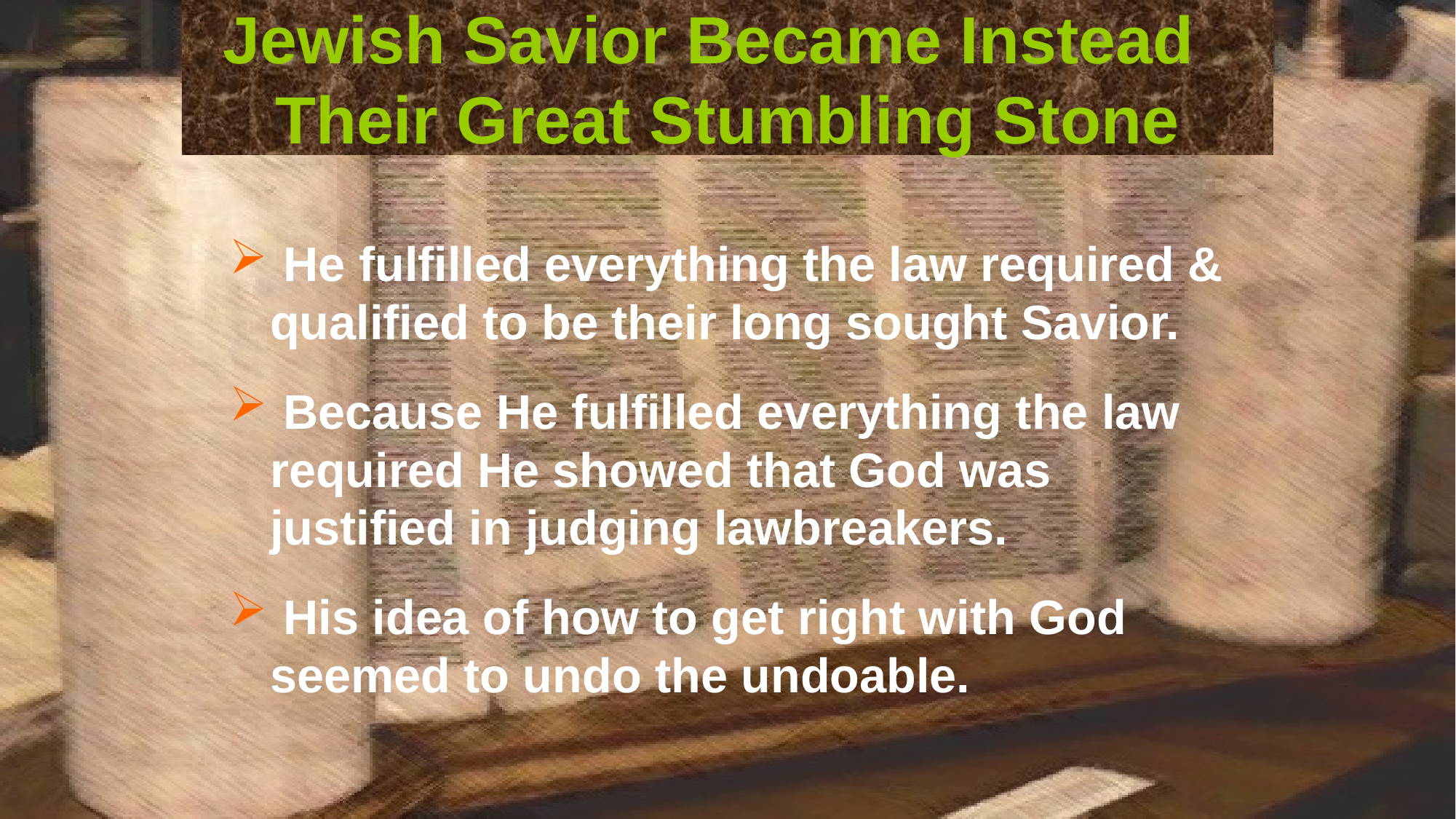

# Jewish Savior Became Instead   Their Great Stumbling Stone
 He fulfilled everything the law required & qualified to be their long sought Savior.

 Because He fulfilled everything the law required He showed that God was justified in judging lawbreakers.

 His idea of how to get right with God seemed to undo the undoable.